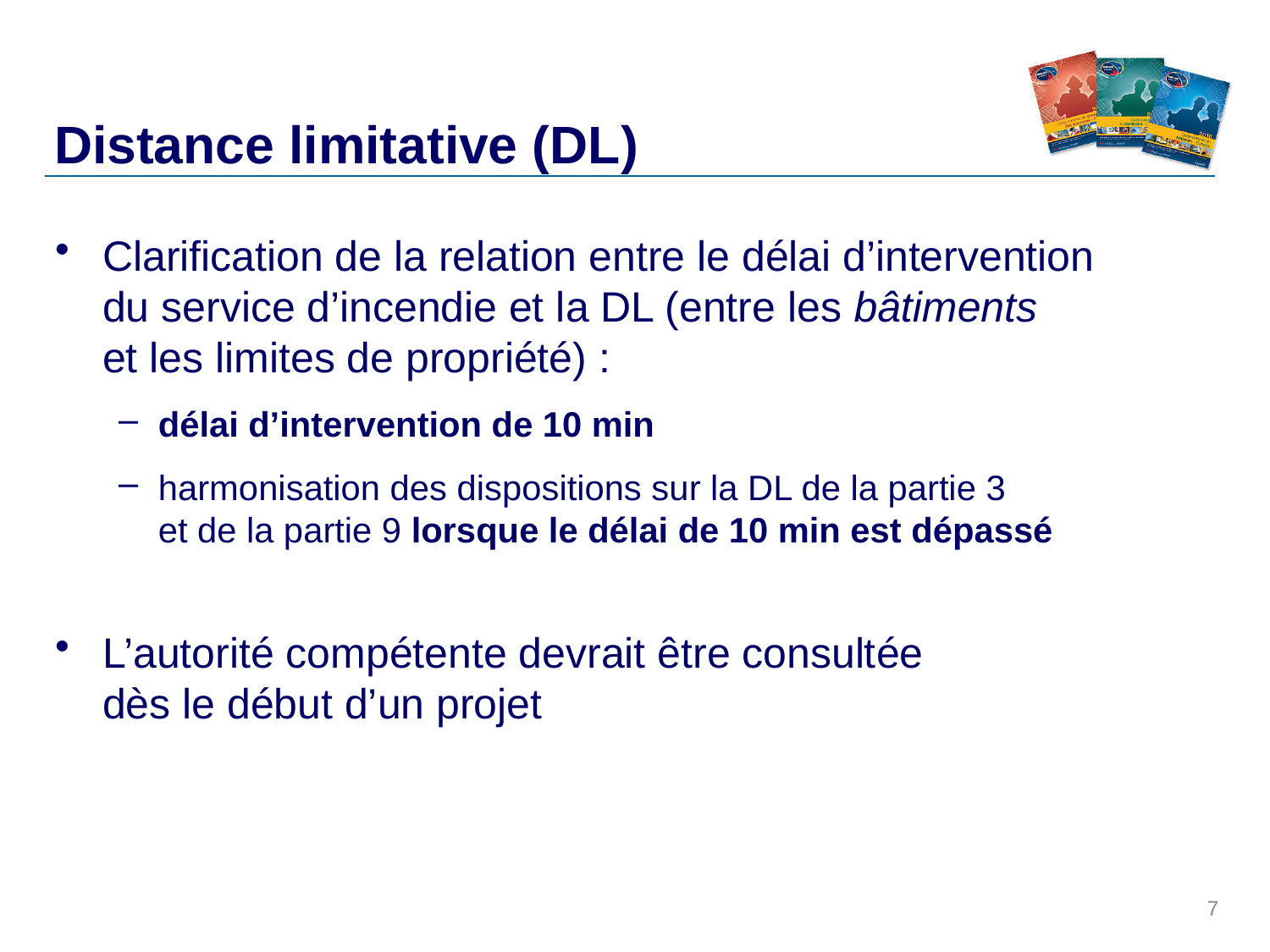

# Distance limitative (DL)
Clarification de la relation entre le délai d’intervention
du service d’incendie et la DL (entre les bâtiments
et les limites de propriété) :
délai d’intervention de 10 min
harmonisation des dispositions sur la DL de la partie 3
et de la partie 9 lorsque le délai de 10 min est dépassé

L’autorité compétente devrait être consultée
dès le début d’un projet